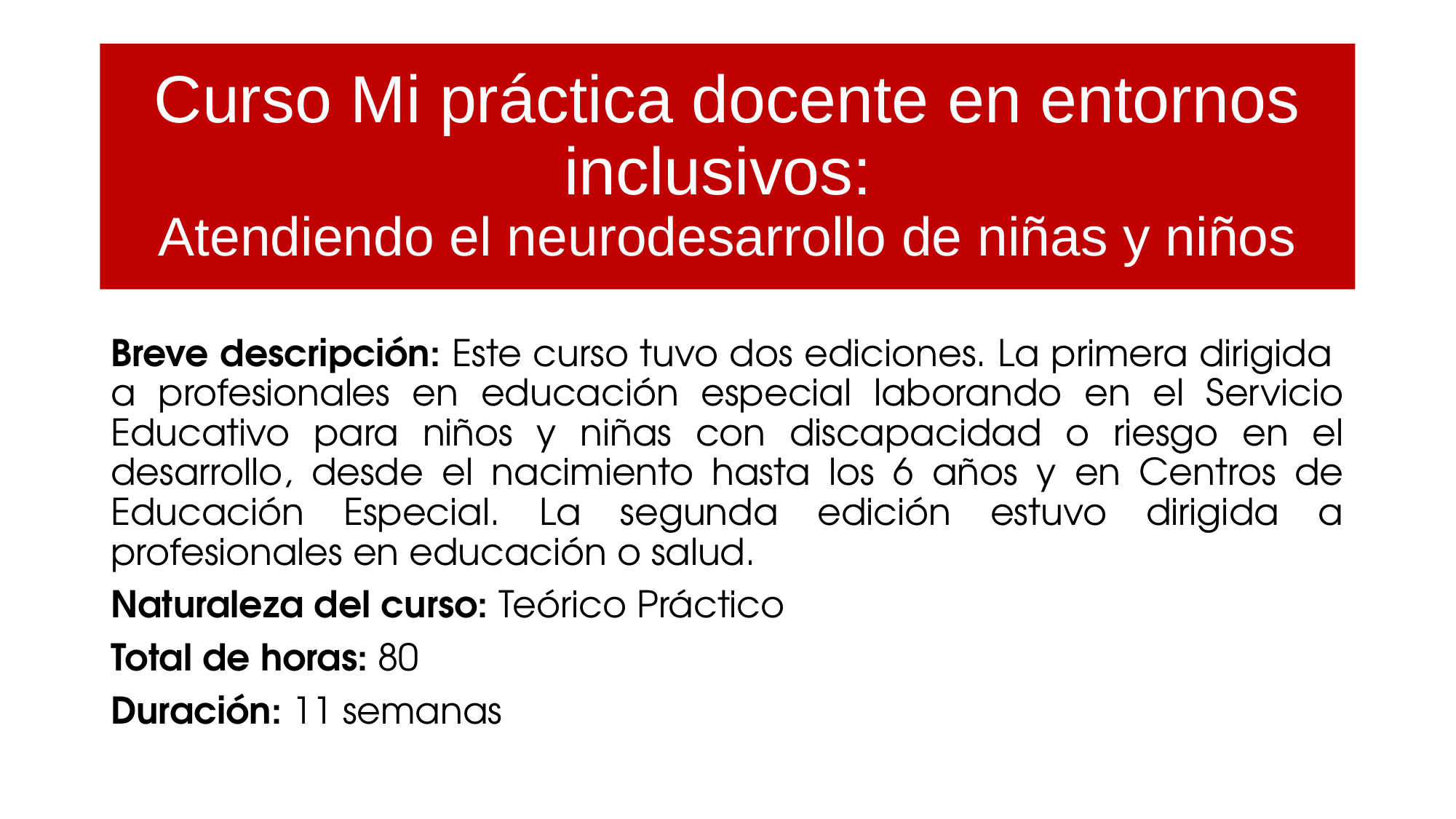

# Curso Mi práctica docente en entornos inclusivos: Atendiendo el neurodesarrollo de niñas y niños
Breve descripción: Este curso tuvo dos ediciones. La primera dirigida  a profesionales en educación especial laborando en el Servicio Educativo para niños y niñas con discapacidad o riesgo en el desarrollo, desde el nacimiento hasta los 6 años y en Centros de Educación Especial. La segunda edición estuvo dirigida a profesionales en educación o salud.
Naturaleza del curso: Teórico Práctico
Total de horas: 80
Duración: 11 semanas